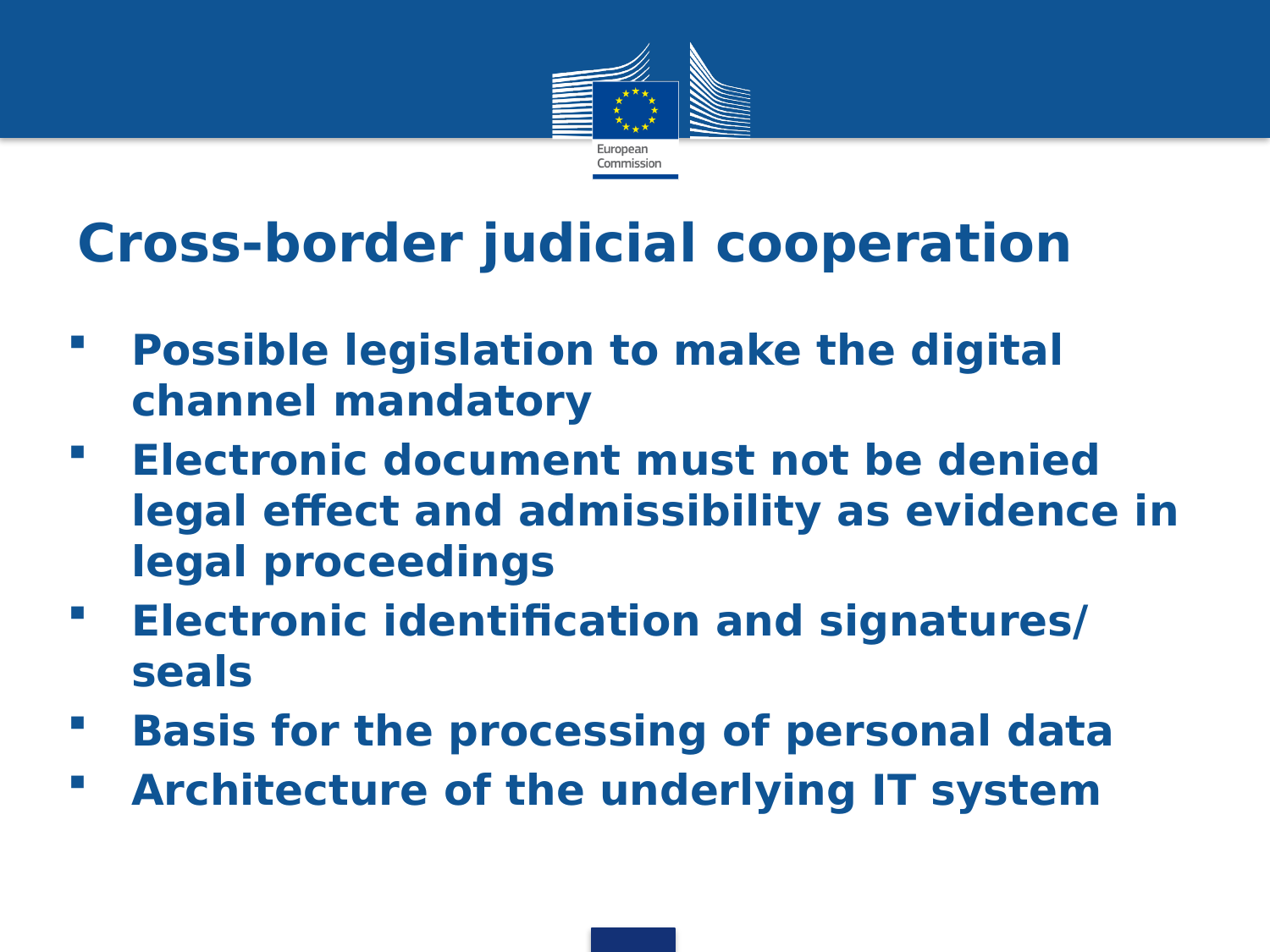

Cross-border judicial cooperation
Possible legislation to make the digital channel mandatory
Electronic document must not be denied legal effect and admissibility as evidence in legal proceedings
Electronic identification and signatures/ seals
Basis for the processing of personal data
Architecture of the underlying IT system